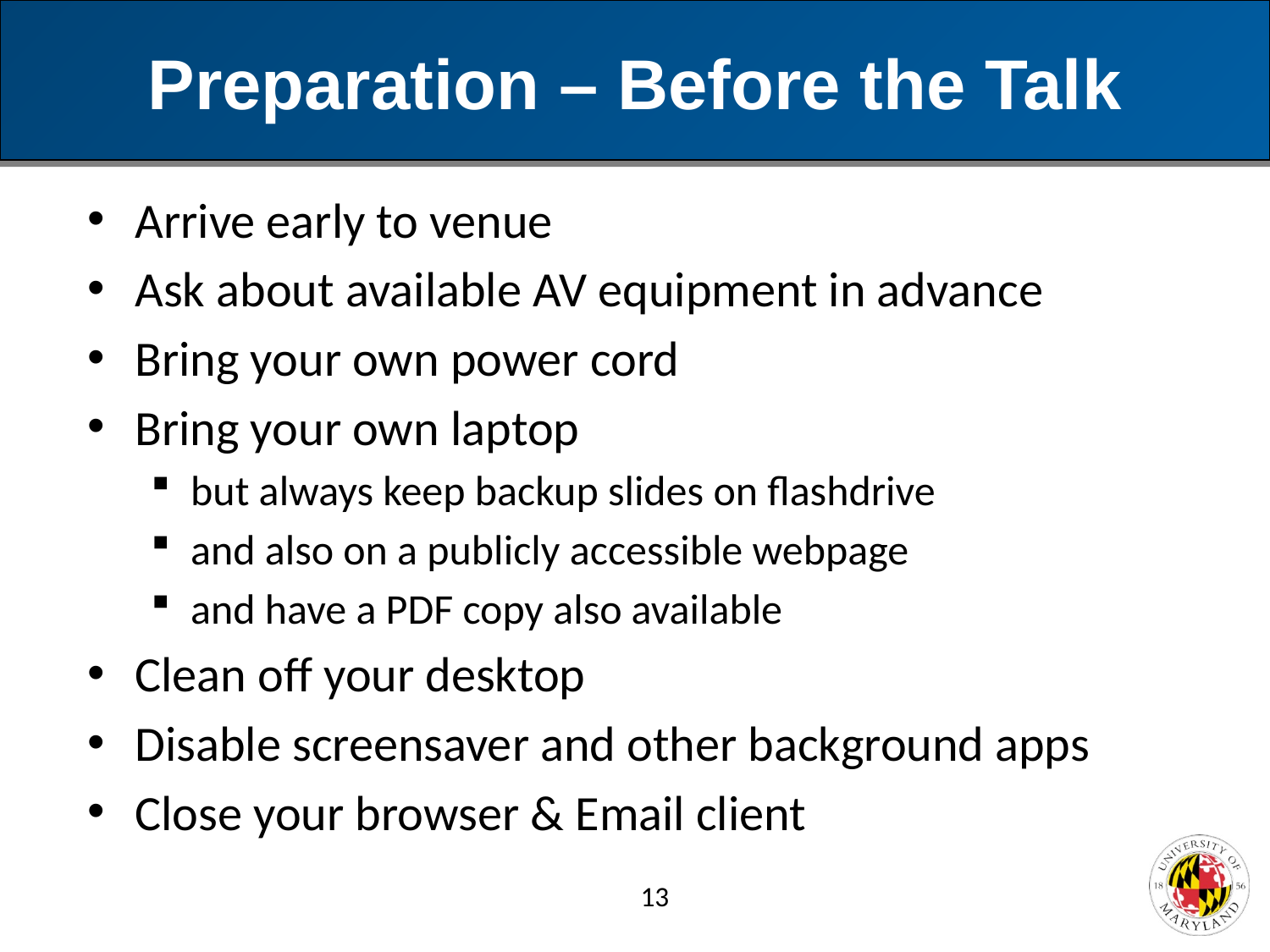

# Preparation – Before the Talk
Arrive early to venue
Ask about available AV equipment in advance
Bring your own power cord
Bring your own laptop
but always keep backup slides on flashdrive
and also on a publicly accessible webpage
and have a PDF copy also available
Clean off your desktop
Disable screensaver and other background apps
Close your browser & Email client